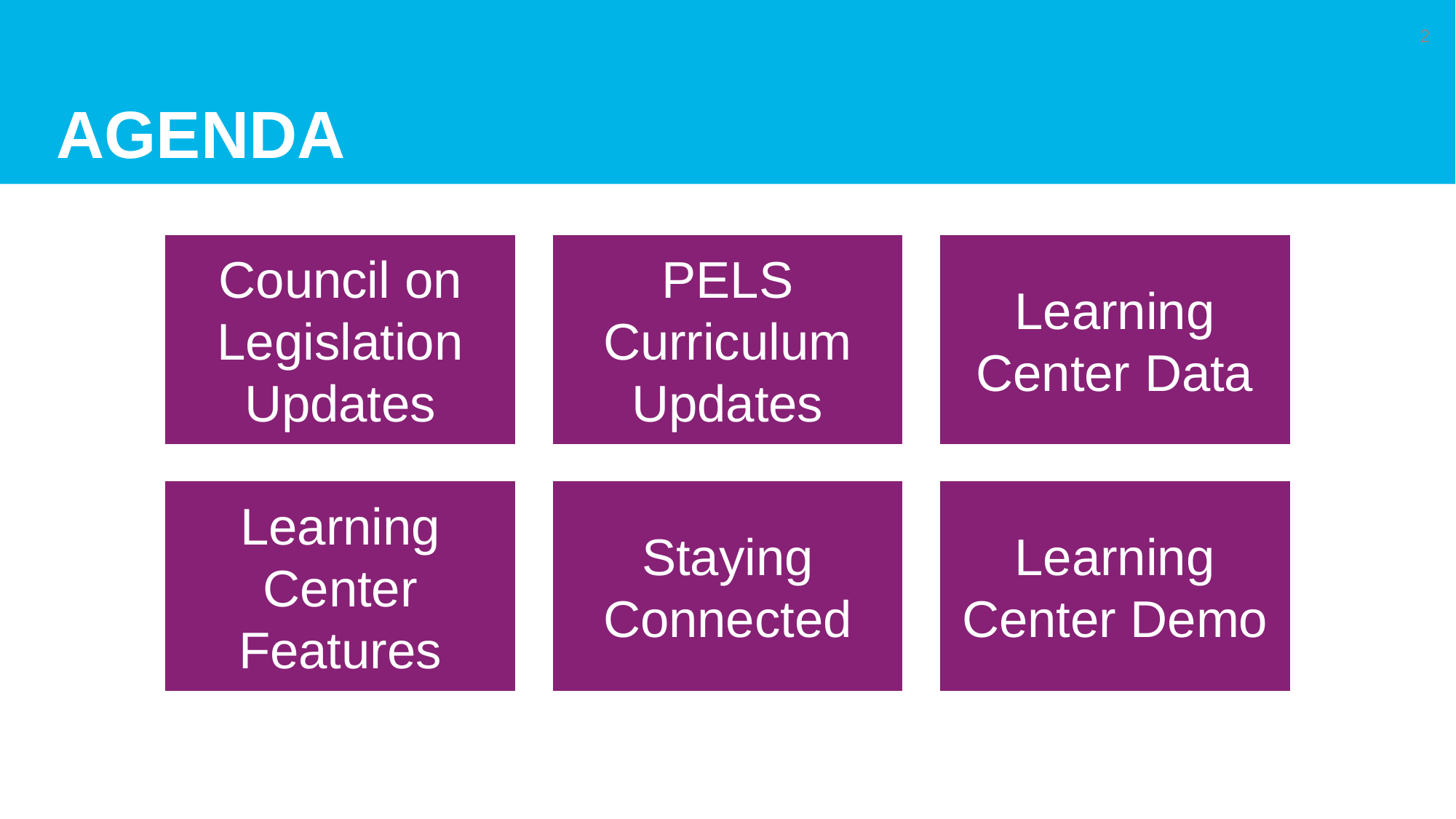

# Agenda
2
Council on Legislation Updates
PELS Curriculum Updates
Learning Center Data
Learning Center Features
Staying Connected
Learning Center Demo